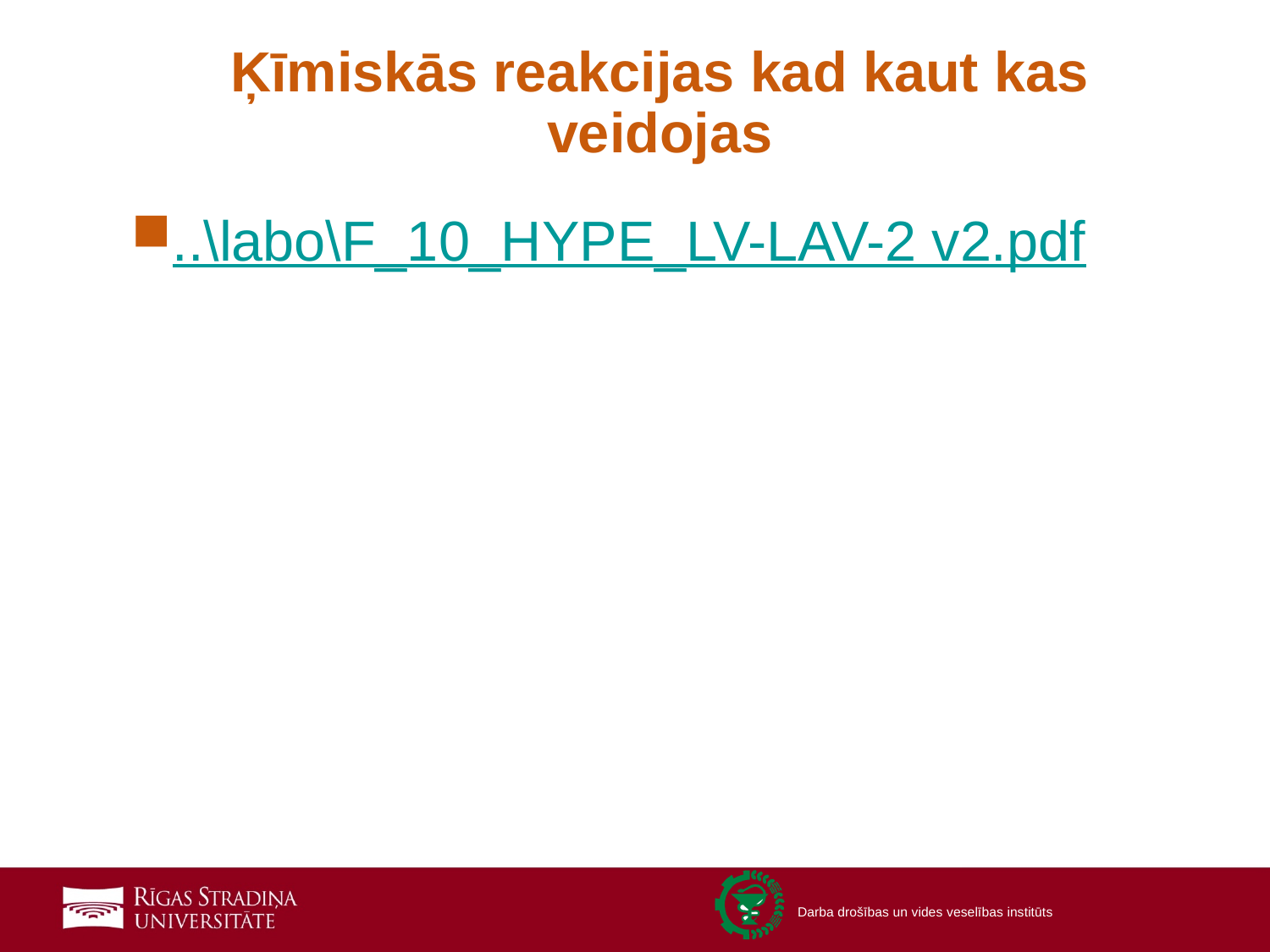

# Ķīmiskās reakcijas kad kaut kas veidojas
..\labo\F_10_HYPE_LV-LAV-2 v2.pdf